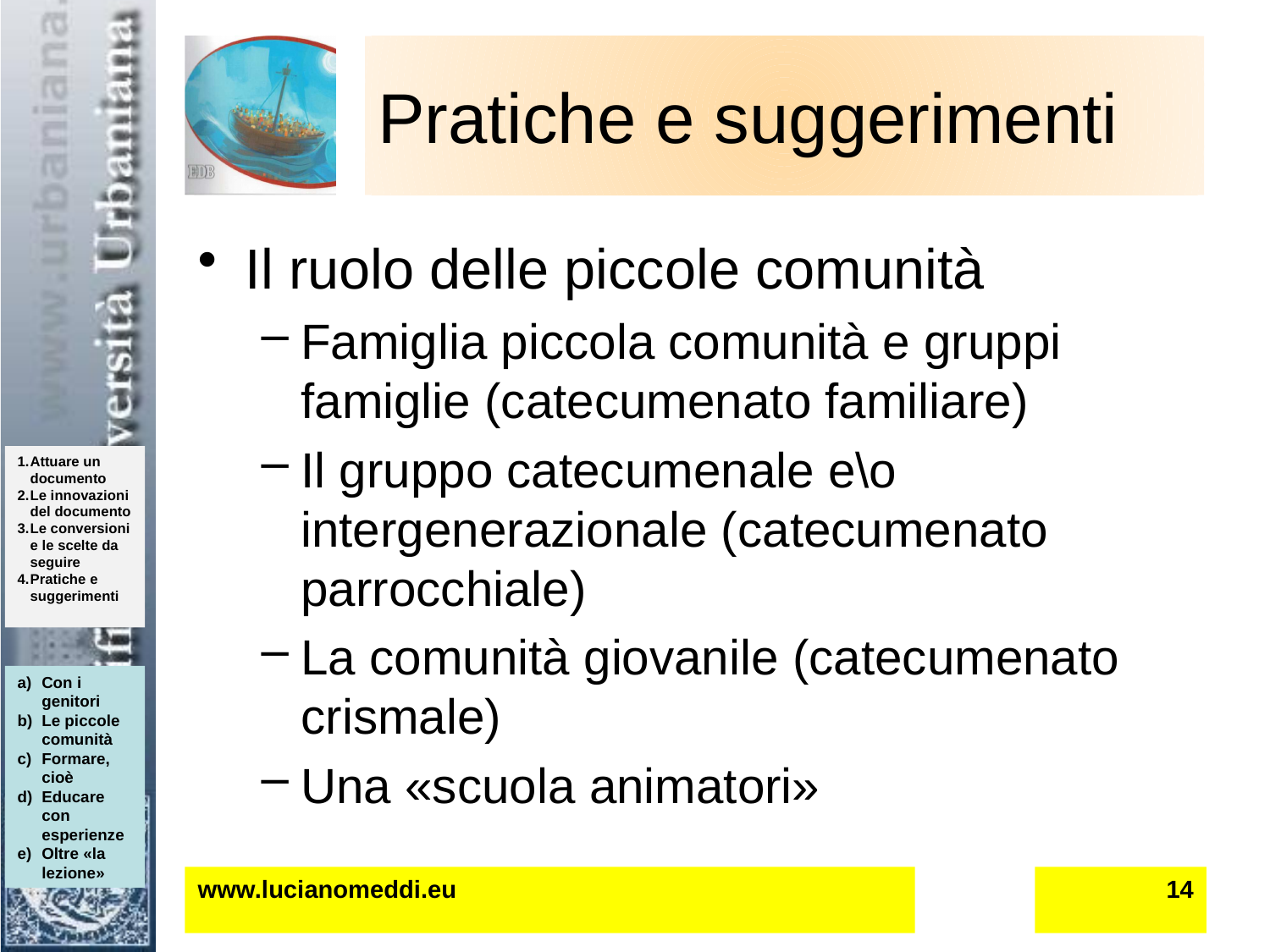

# Pratiche e suggerimenti
Il ruolo delle piccole comunità
Famiglia piccola comunità e gruppi famiglie (catecumenato familiare)
Il gruppo catecumenale e\o intergenerazionale (catecumenato parrocchiale)
La comunità giovanile (catecumenato crismale)
Una «scuola animatori»

Con i genitori
Le piccole comunità
Formare, cioè
Educare con esperienze
Oltre «la lezione»
www.lucianomeddi.eu
14